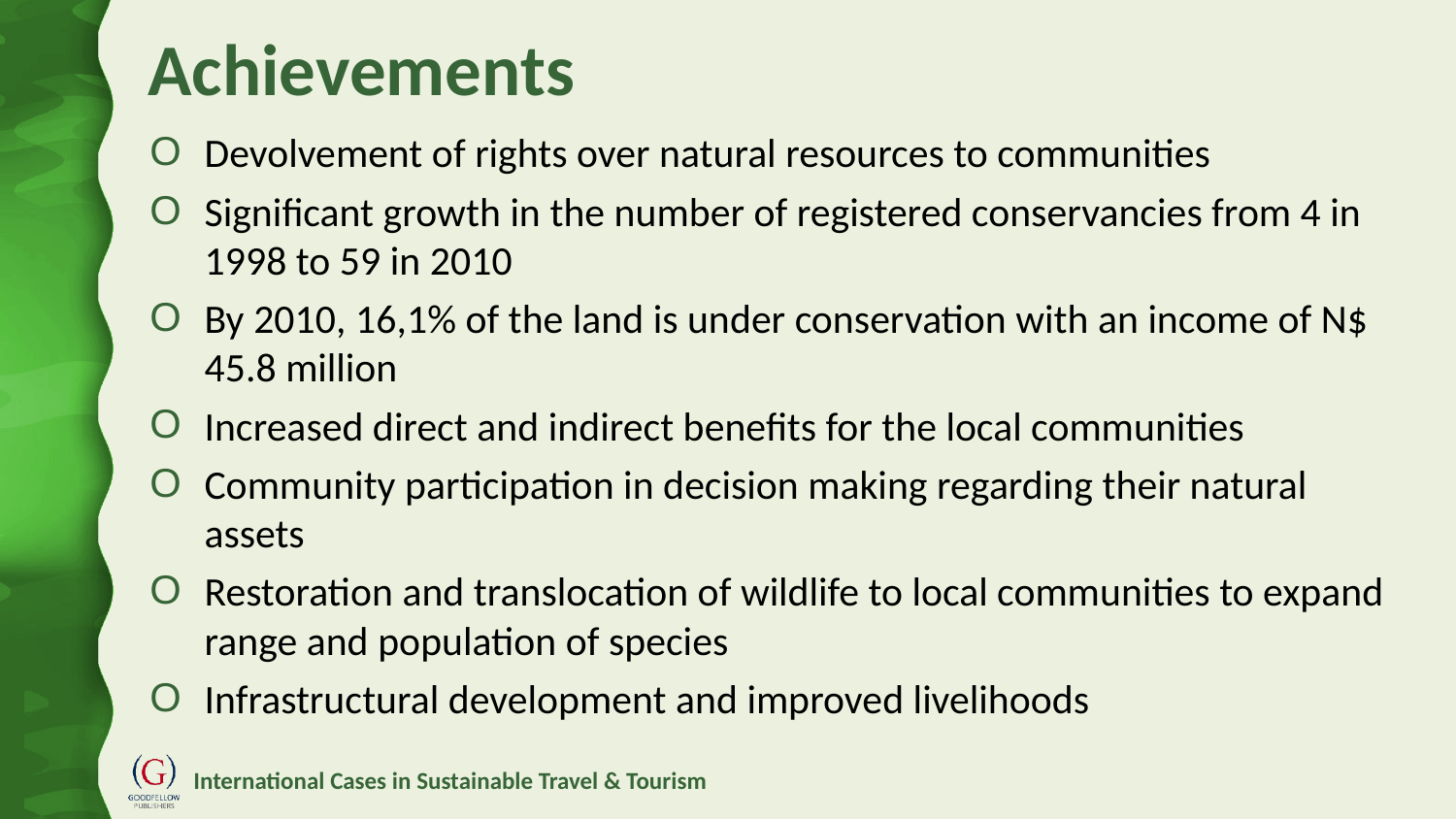

# Achievements
Devolvement of rights over natural resources to communities
Significant growth in the number of registered conservancies from 4 in 1998 to 59 in 2010
By 2010, 16,1% of the land is under conservation with an income of N$ 45.8 million
Increased direct and indirect benefits for the local communities
Community participation in decision making regarding their natural assets
Restoration and translocation of wildlife to local communities to expand range and population of species
Infrastructural development and improved livelihoods